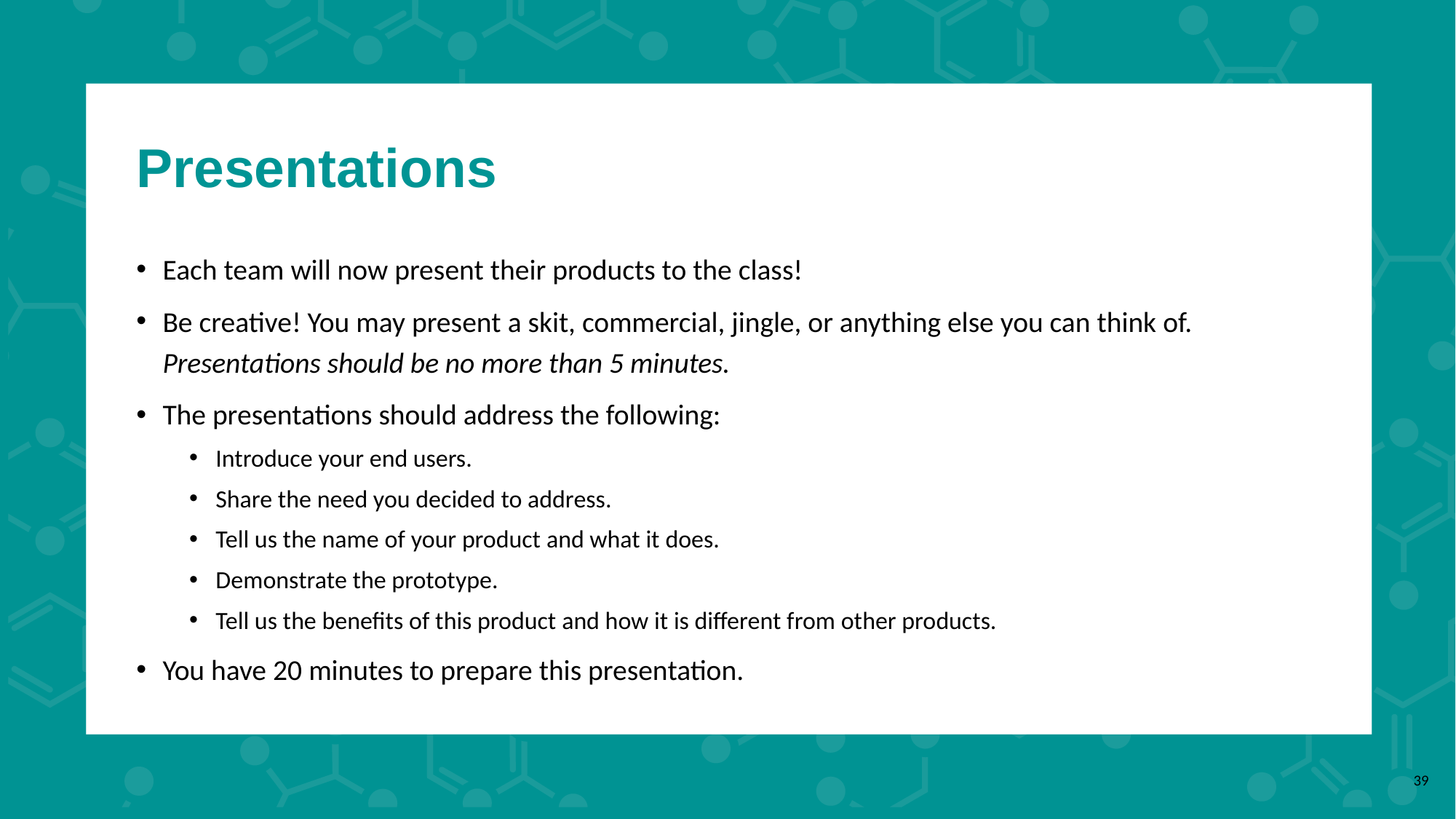

# Presentations
Each team will now present their products to the class!
Be creative! You may present a skit, commercial, jingle, or anything else you can think of. Presentations should be no more than 5 minutes.
The presentations should address the following:
Introduce your end users.
Share the need you decided to address.
Tell us the name of your product and what it does.
Demonstrate the prototype.
Tell us the benefits of this product and how it is different from other products.
You have 20 minutes to prepare this presentation.